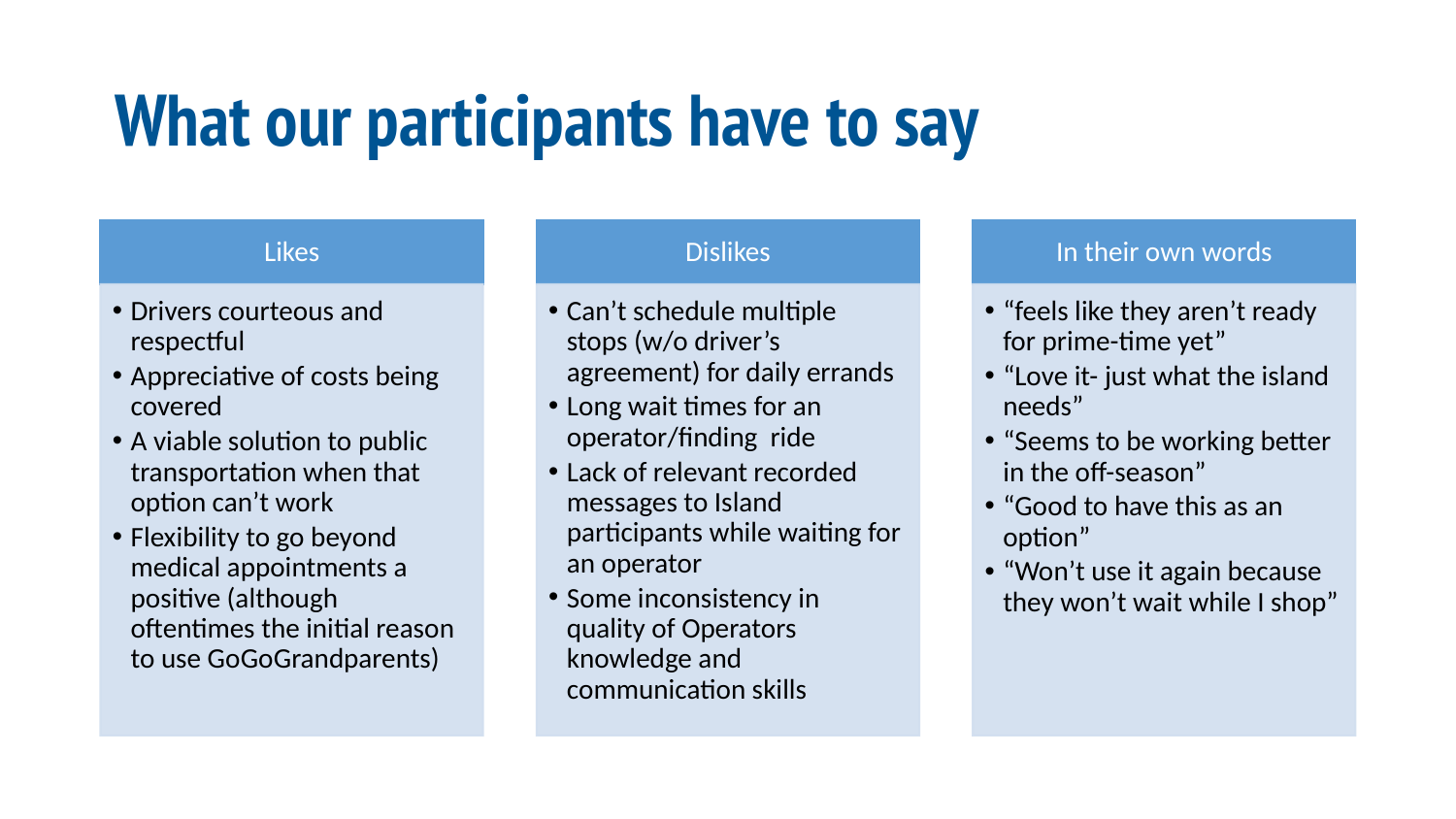

# What our participants have to say
Likes
Drivers courteous and respectful
Appreciative of costs being covered
A viable solution to public transportation when that option can’t work
Flexibility to go beyond medical appointments a positive (although oftentimes the initial reason to use GoGoGrandparents)
Dislikes
Can’t schedule multiple stops (w/o driver’s agreement) for daily errands
Long wait times for an operator/finding  ride
Lack of relevant recorded messages to Island participants while waiting for an operator
Some inconsistency in quality of Operators knowledge and communication skills
In their own words
“feels like they aren’t ready for prime-time yet”
“Love it- just what the island needs”
“Seems to be working better in the off-season”
“Good to have this as an option”
“Won’t use it again because they won’t wait while I shop”